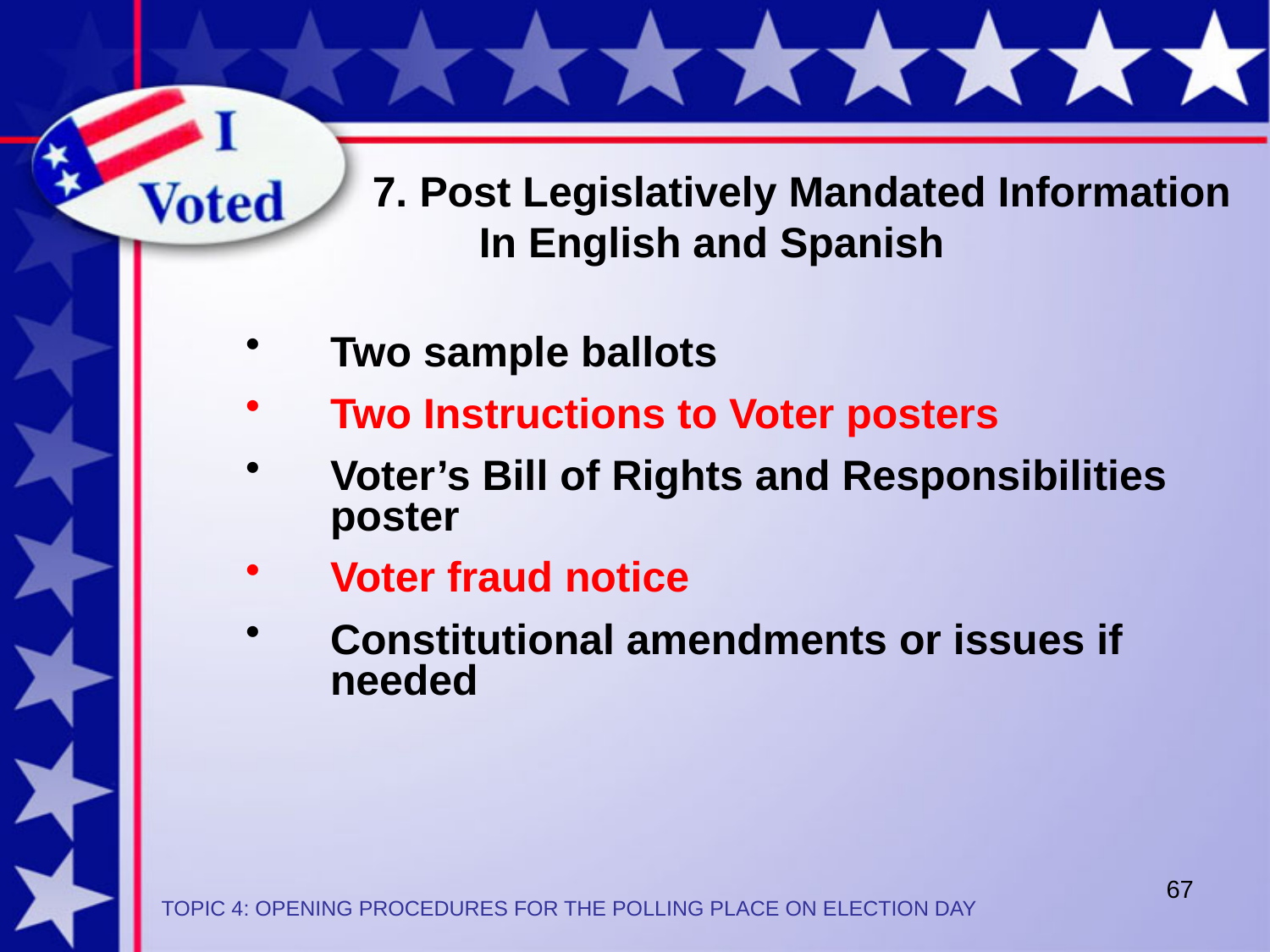

7. Post Legislatively Mandated Information
         In English and Spanish
Two sample ballots
Two Instructions to Voter posters
Voter’s Bill of Rights and Responsibilities poster
Voter fraud notice
Constitutional amendments or issues if needed
67
TOPIC 4: OPENING PROCEDURES FOR THE POLLING PLACE ON ELECTION DAY